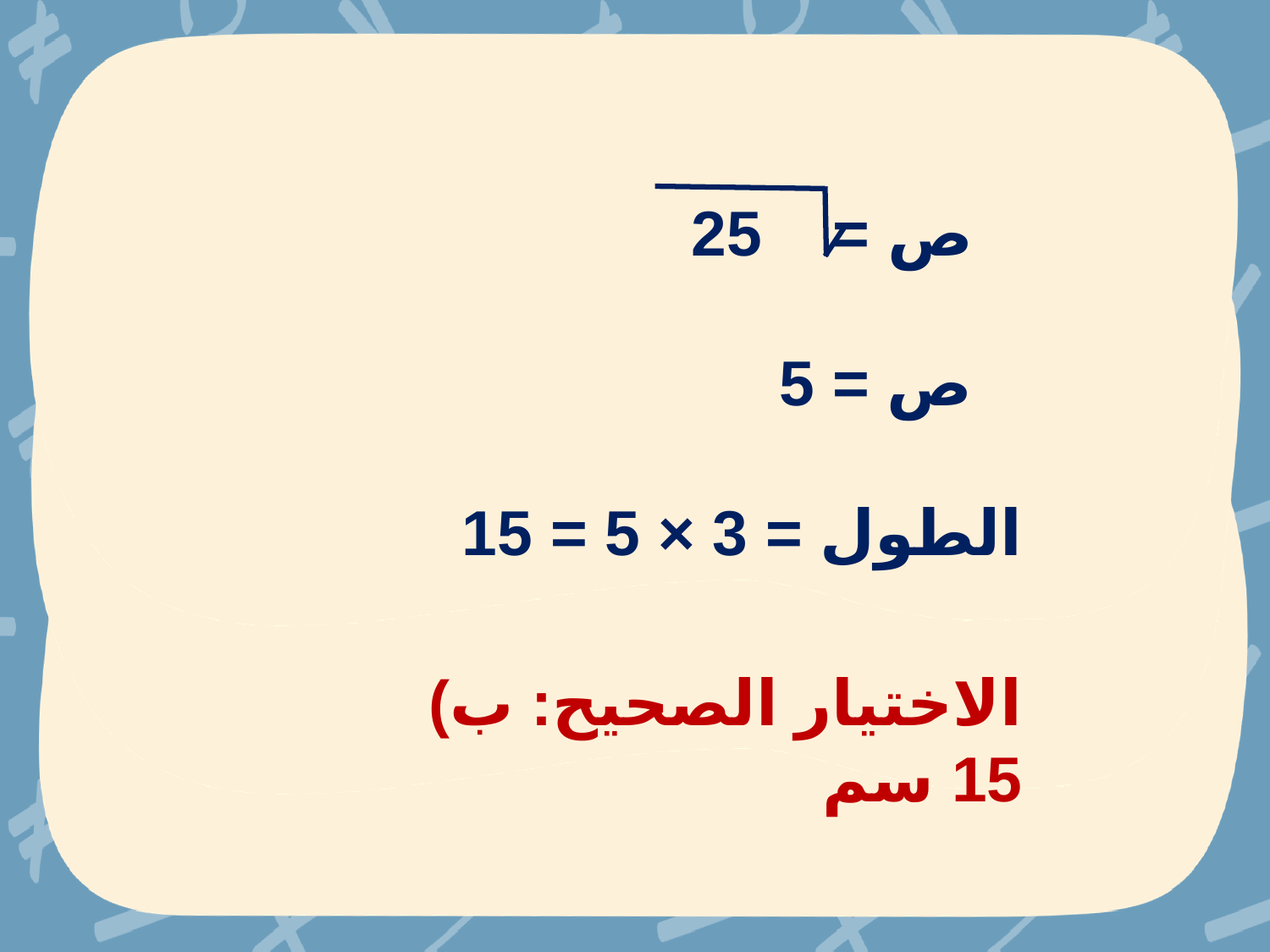

ص =    25
ص = 5
الطول = 3 × 5 = 15
الاختيار الصحيح: ب) 15 سم